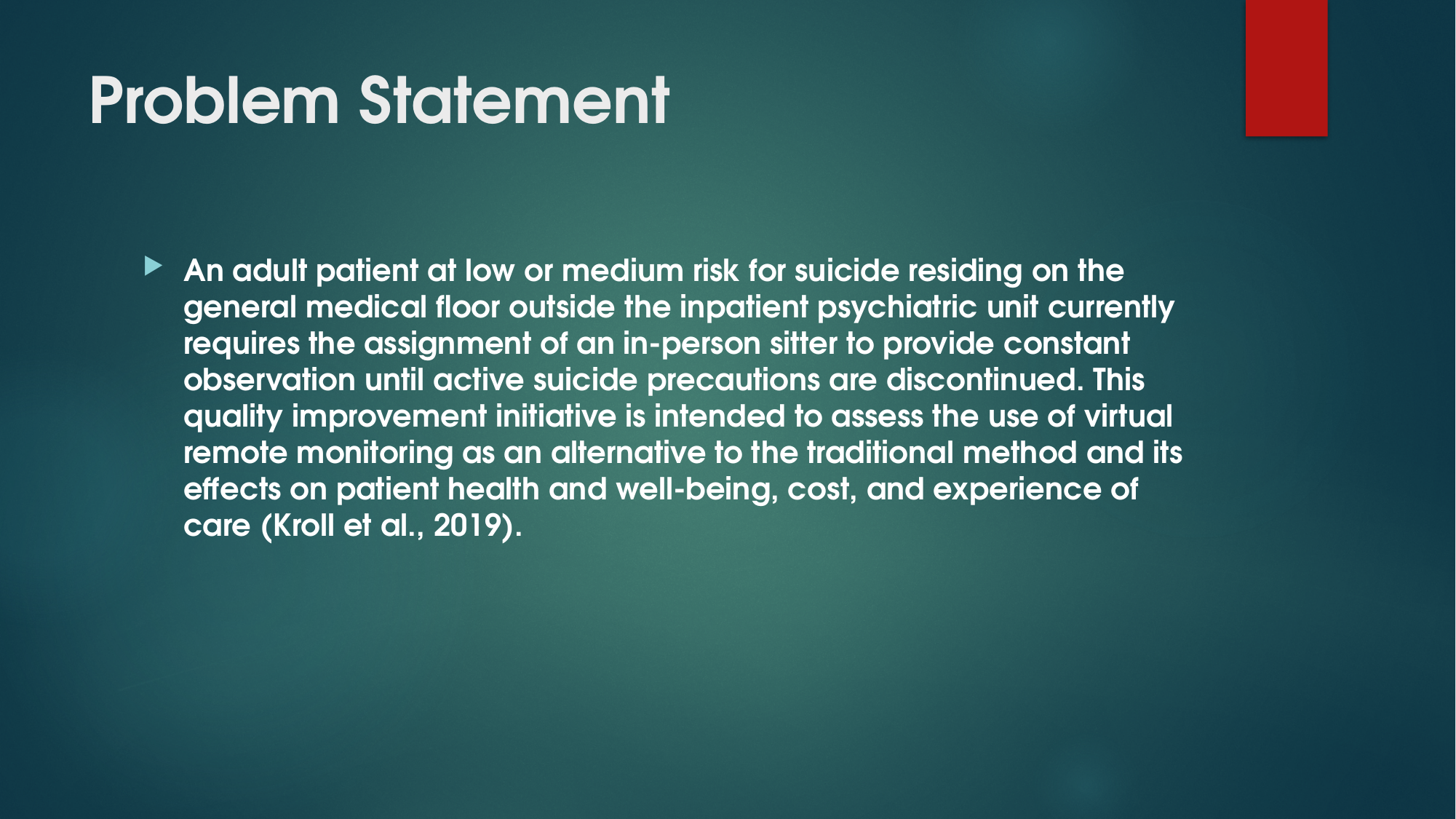

# Problem Statement
An adult patient at low or medium risk for suicide residing on the general medical floor outside the inpatient psychiatric unit currently requires the assignment of an in-person sitter to provide constant observation until active suicide precautions are discontinued. This quality improvement initiative is intended to assess the use of virtual remote monitoring as an alternative to the traditional method and its effects on patient health and well-being, cost, and experience of care (Kroll et al., 2019).